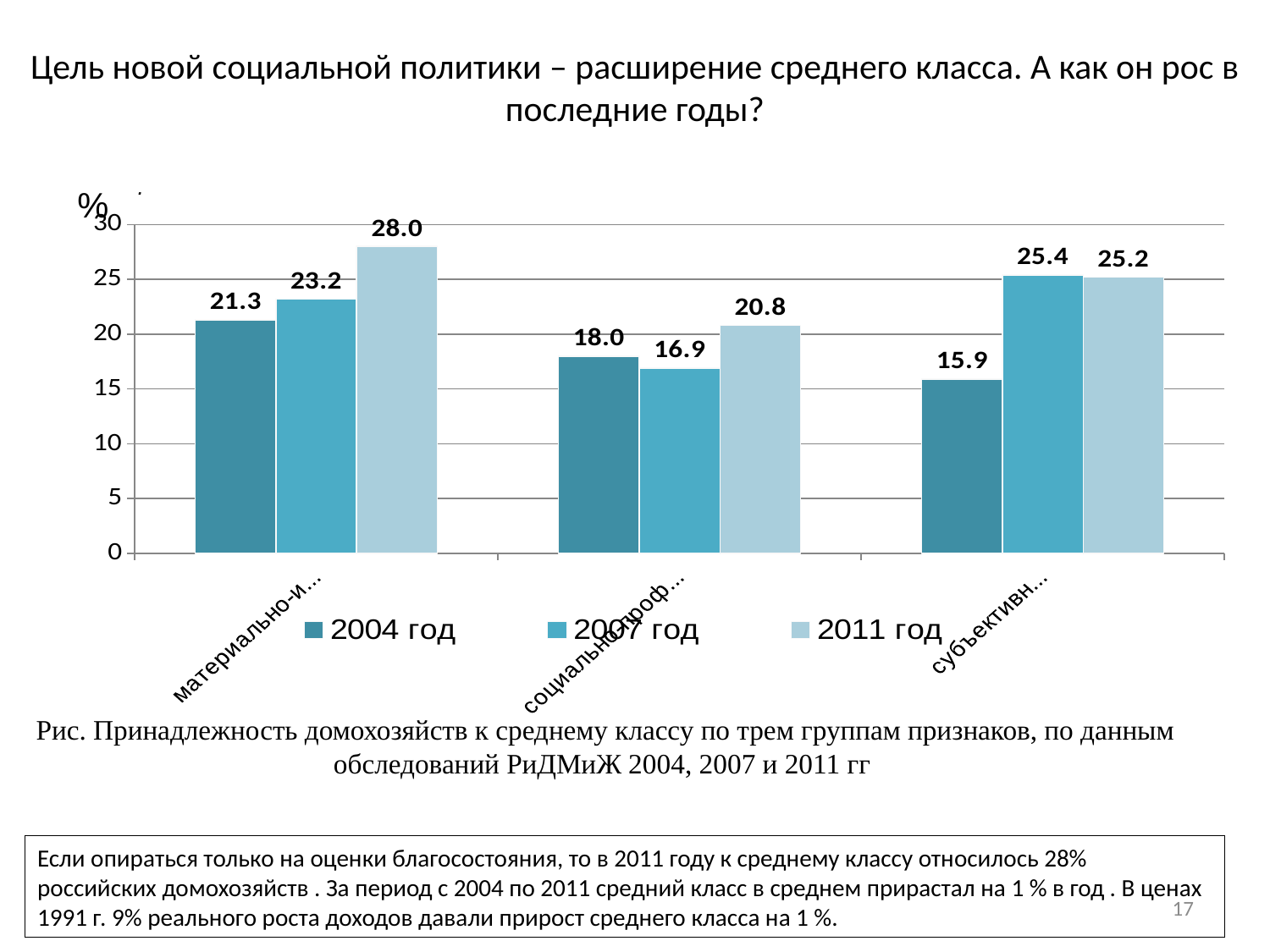

# Цель новой социальной политики – расширение среднего класса. А как он рос в последние годы?
.

%

### Chart

| Category |  |  |  |
|---|---|---|---|
| материально-имущественный критерий | 21.3 | 23.2 | 28.0 |
| социально-профессиональный критерий | 18.0 | 16.9 | 20.8 |
| субъективный критерий | 15.9 | 25.4 | 25.2 |
Рис. Принадлежность домохозяйств к среднему классу по трем группам признаков, по данным обследований РиДМиЖ 2004, 2007 и 2011 гг
Если опираться только на оценки благосостояния, то в 2011 году к среднему классу относилось 28% российских домохозяйств . За период с 2004 по 2011 средний класс в среднем прирастал на 1 % в год . В ценах 1991 г. 9% реального роста доходов давали прирост среднего класса на 1 %.
17